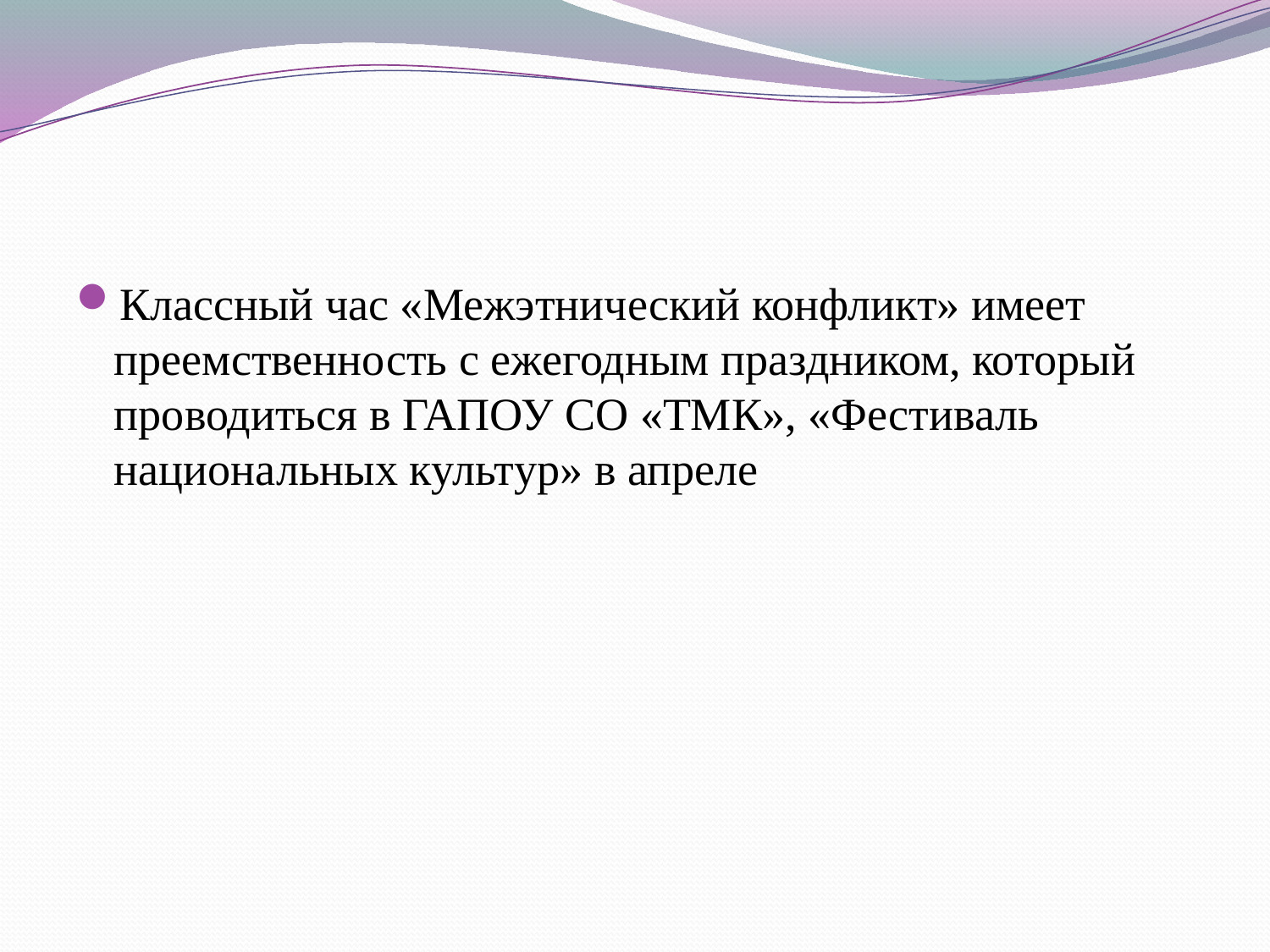

#
Классный час «Межэтнический конфликт» имеет преемственность с ежегодным праздником, который проводиться в ГАПОУ СО «ТМК», «Фестиваль национальных культур» в апреле